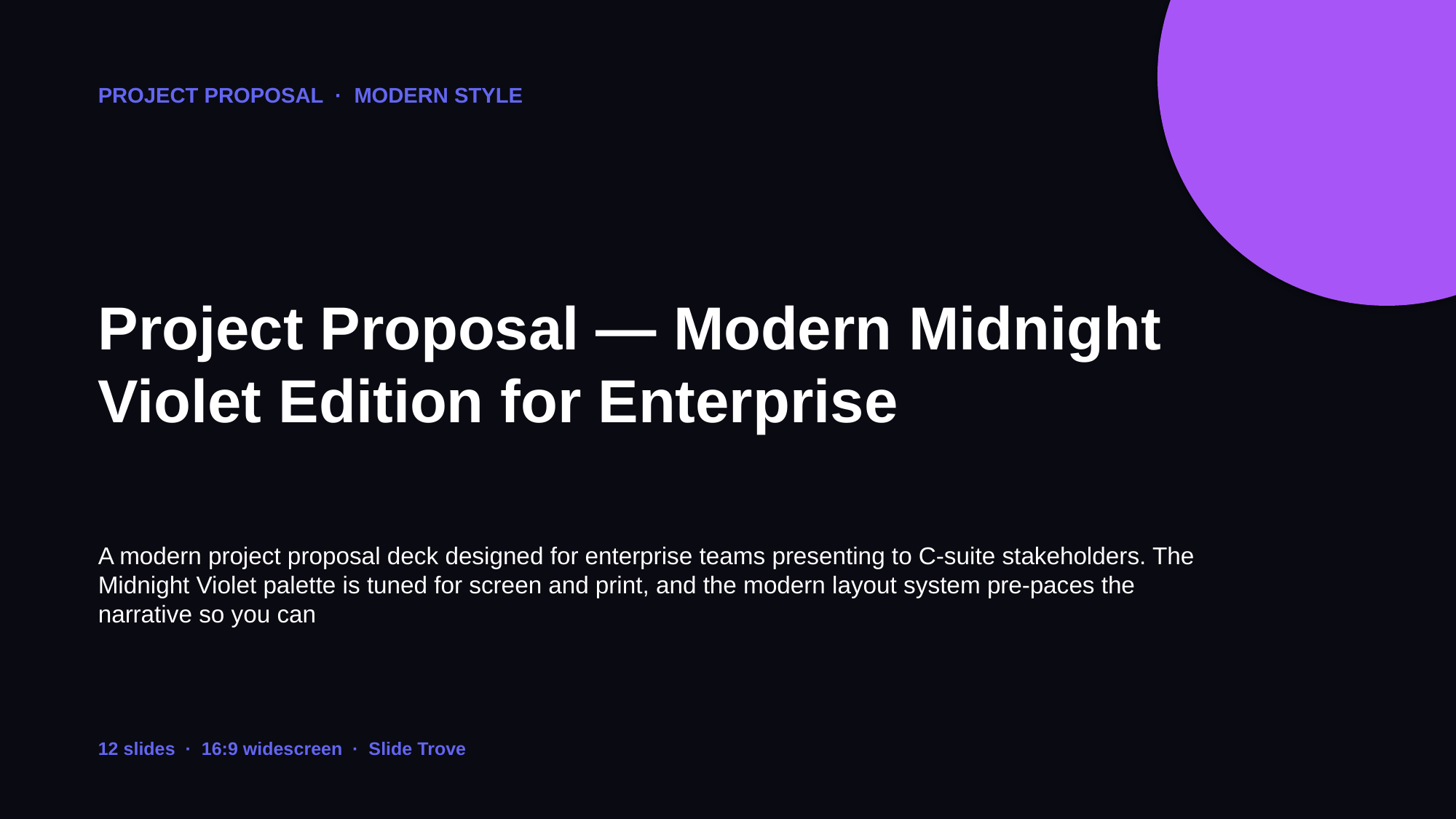

PROJECT PROPOSAL  ·  MODERN STYLE
Project Proposal — Modern Midnight Violet Edition for Enterprise
A modern project proposal deck designed for enterprise teams presenting to C-suite stakeholders. The Midnight Violet palette is tuned for screen and print, and the modern layout system pre-paces the narrative so you can
12 slides  ·  16:9 widescreen  ·  Slide Trove